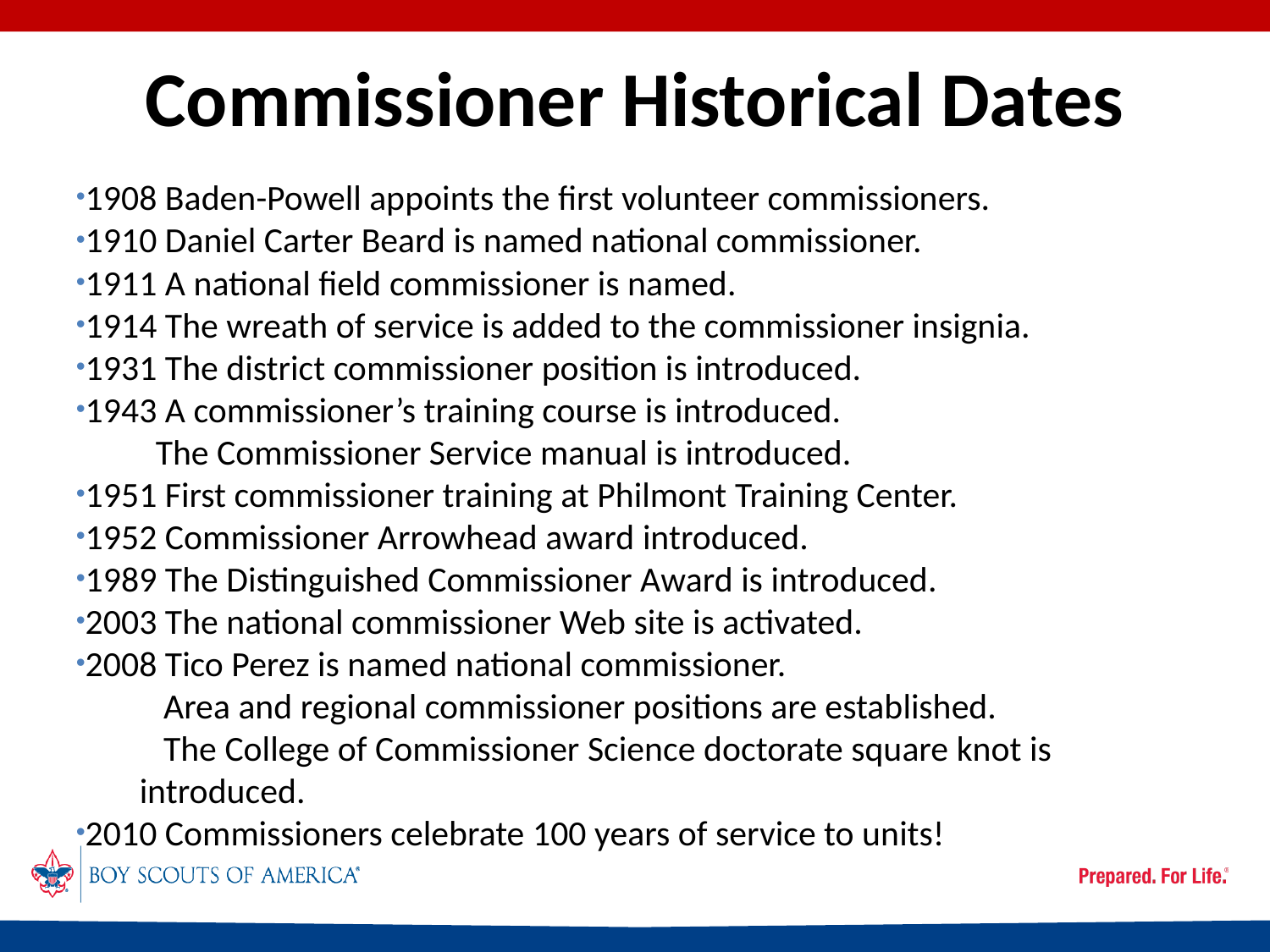

# Commissioner Historical Dates
1908 Baden-Powell appoints the first volunteer commissioners.
1910 Daniel Carter Beard is named national commissioner.
1911 A national field commissioner is named.
1914 The wreath of service is added to the commissioner insignia.
1931 The district commissioner position is introduced.
1943 A commissioner’s training course is introduced.
  The Commissioner Service manual is introduced.
1951 First commissioner training at Philmont Training Center.
1952 Commissioner Arrowhead award introduced.
1989 The Distinguished Commissioner Award is introduced.
2003 The national commissioner Web site is activated.
2008 Tico Perez is named national commissioner.
   Area and regional commissioner positions are established.
   The College of Commissioner Science doctorate square knot is introduced.
2010 Commissioners celebrate 100 years of service to units!